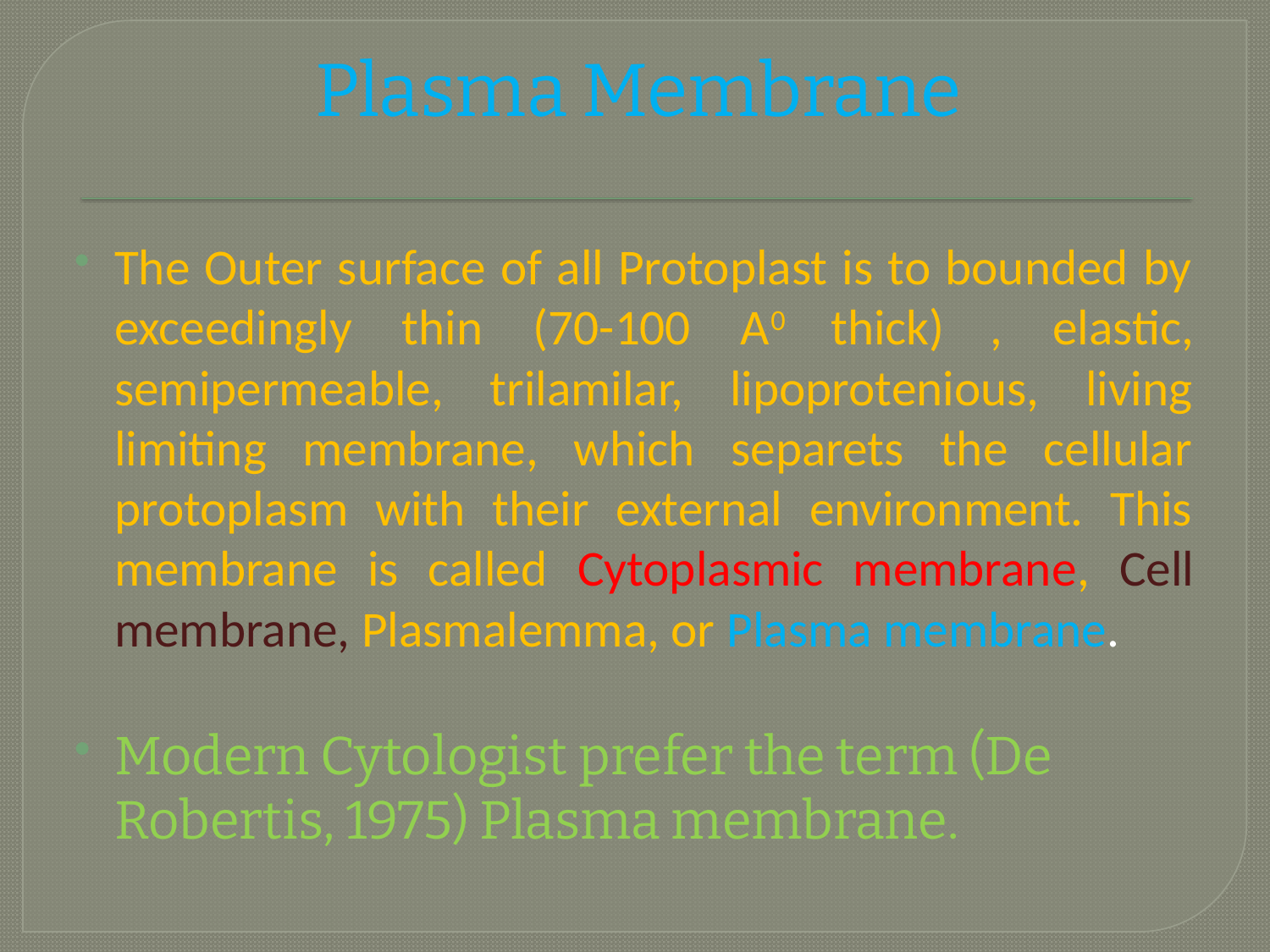

# Plasma Membrane
The Outer surface of all Protoplast is to bounded by exceedingly thin (70-100 A0 thick) , elastic, semipermeable, trilamilar, lipoprotenious, living limiting membrane, which separets the cellular protoplasm with their external environment. This membrane is called Cytoplasmic membrane, Cell membrane, Plasmalemma, or Plasma membrane.

Modern Cytologist prefer the term (De Robertis, 1975) Plasma membrane.